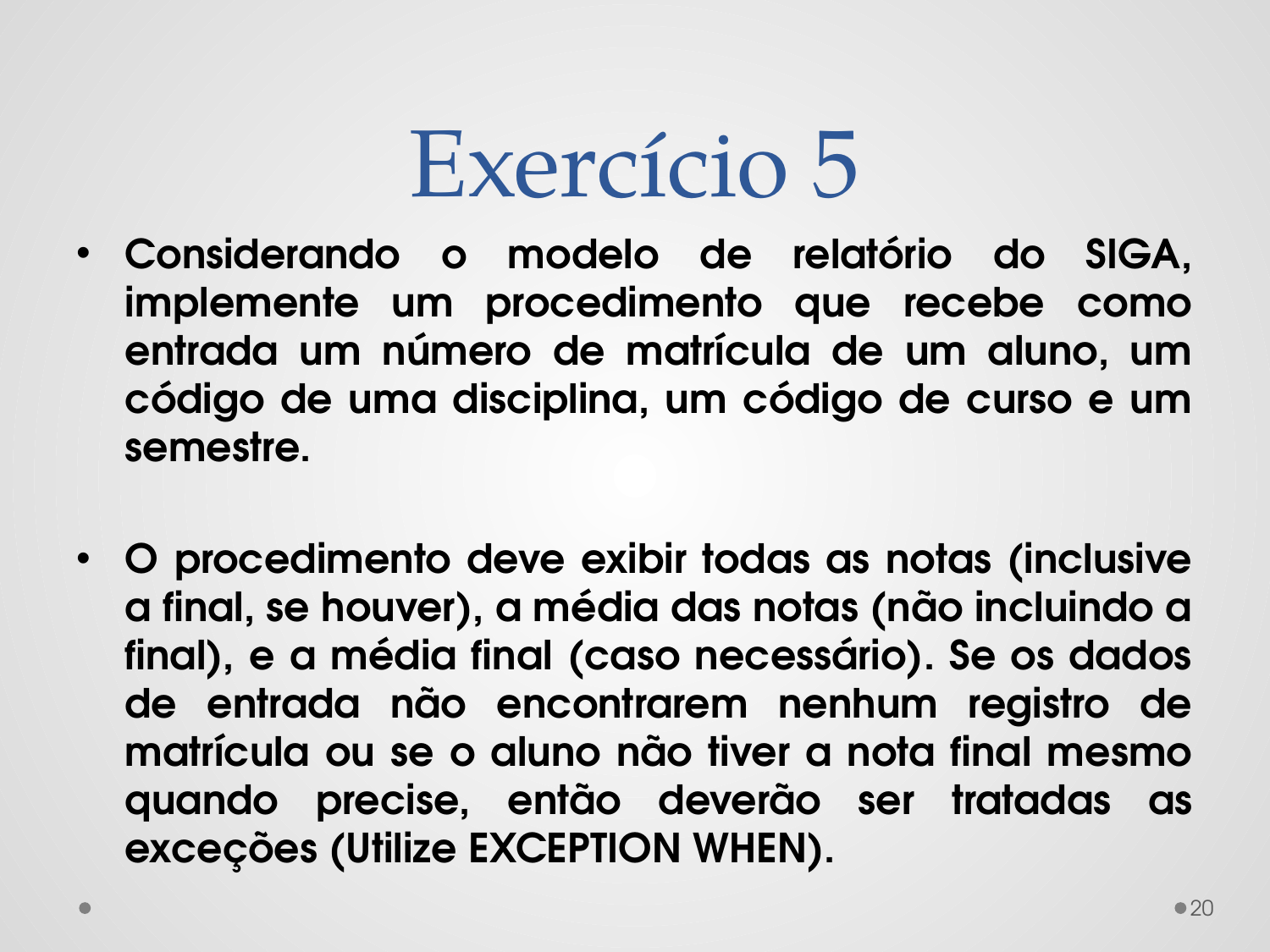

# Exercício 5
Considerando o modelo de relatório do SIGA, implemente um procedimento que recebe como entrada um número de matrícula de um aluno, um código de uma disciplina, um código de curso e um semestre.

O procedimento deve exibir todas as notas (inclusive a final, se houver), a média das notas (não incluindo a final), e a média final (caso necessário). Se os dados de entrada não encontrarem nenhum registro de matrícula ou se o aluno não tiver a nota final mesmo quando precise, então deverão ser tratadas as exceções (Utilize EXCEPTION WHEN).

20